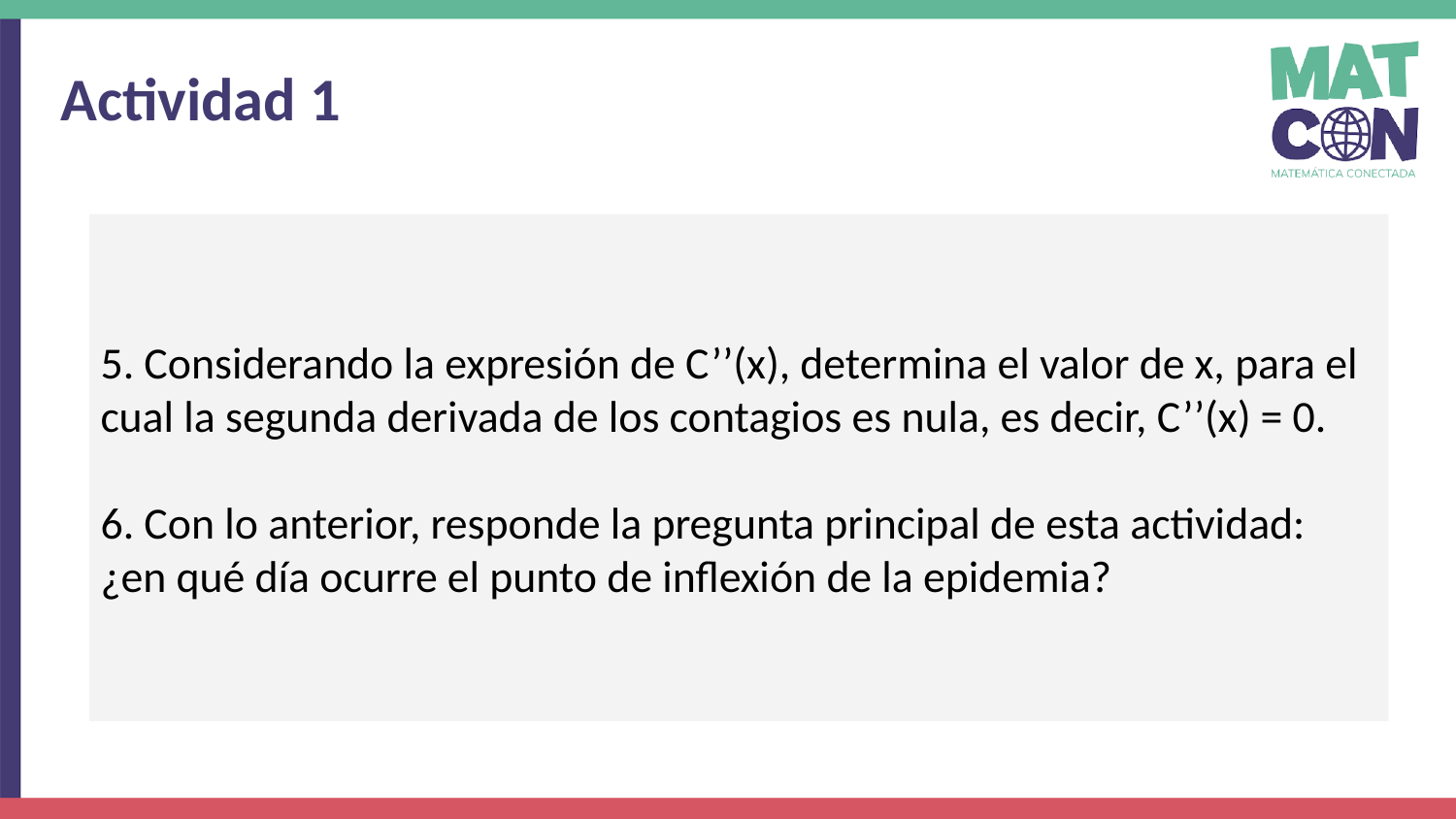

Actividad 1
5. Considerando la expresión de C’’(x), determina el valor de x, para el cual la segunda derivada de los contagios es nula, es decir, C’’(x) = 0.

6. Con lo anterior, responde la pregunta principal de esta actividad: ¿en qué día ocurre el punto de inflexión de la epidemia?